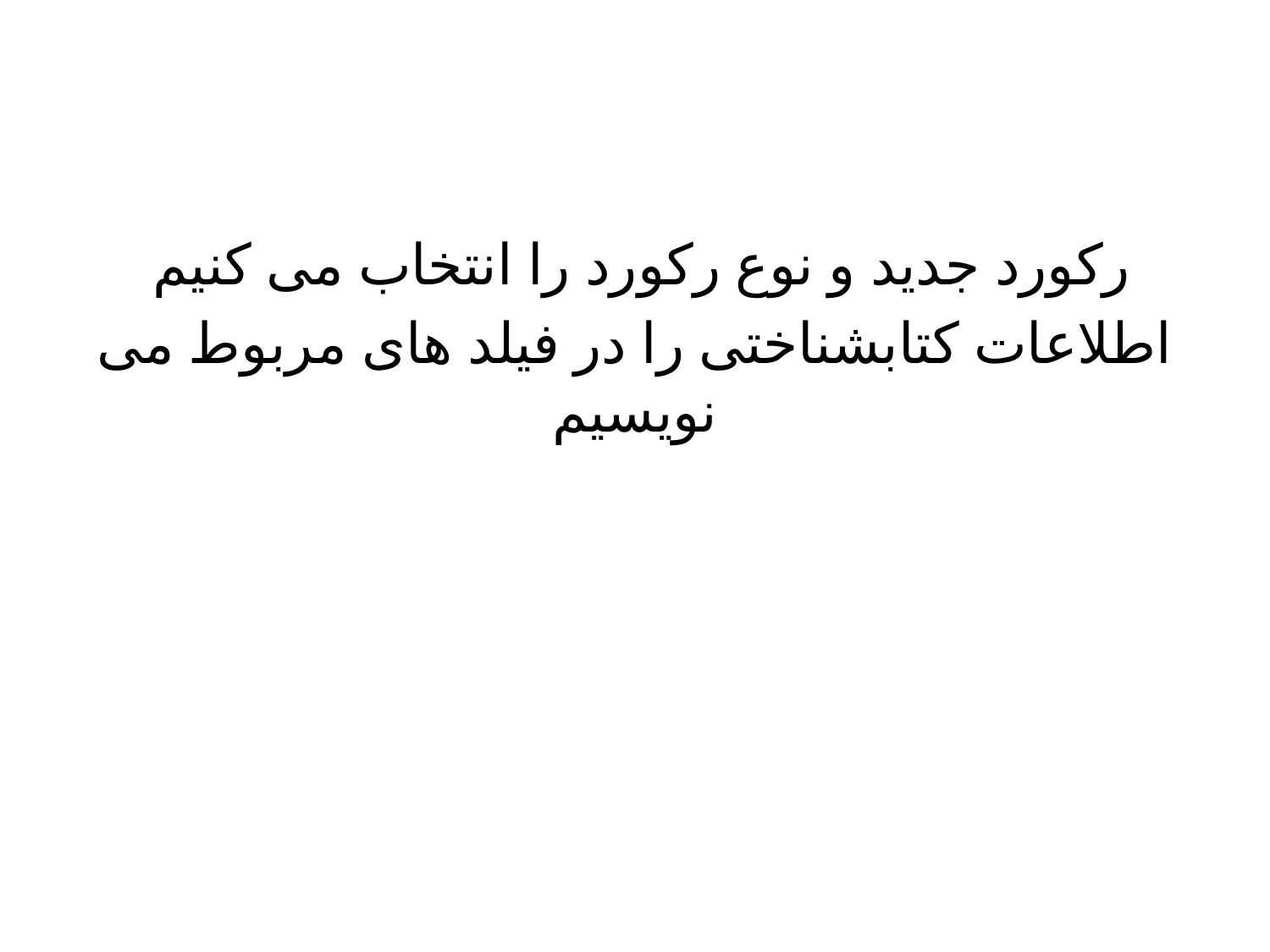

#
رکورد جدید و نوع رکورد را انتخاب می کنیم
اطلاعات کتابشناختی را در فیلد های مربوط می نویسیم